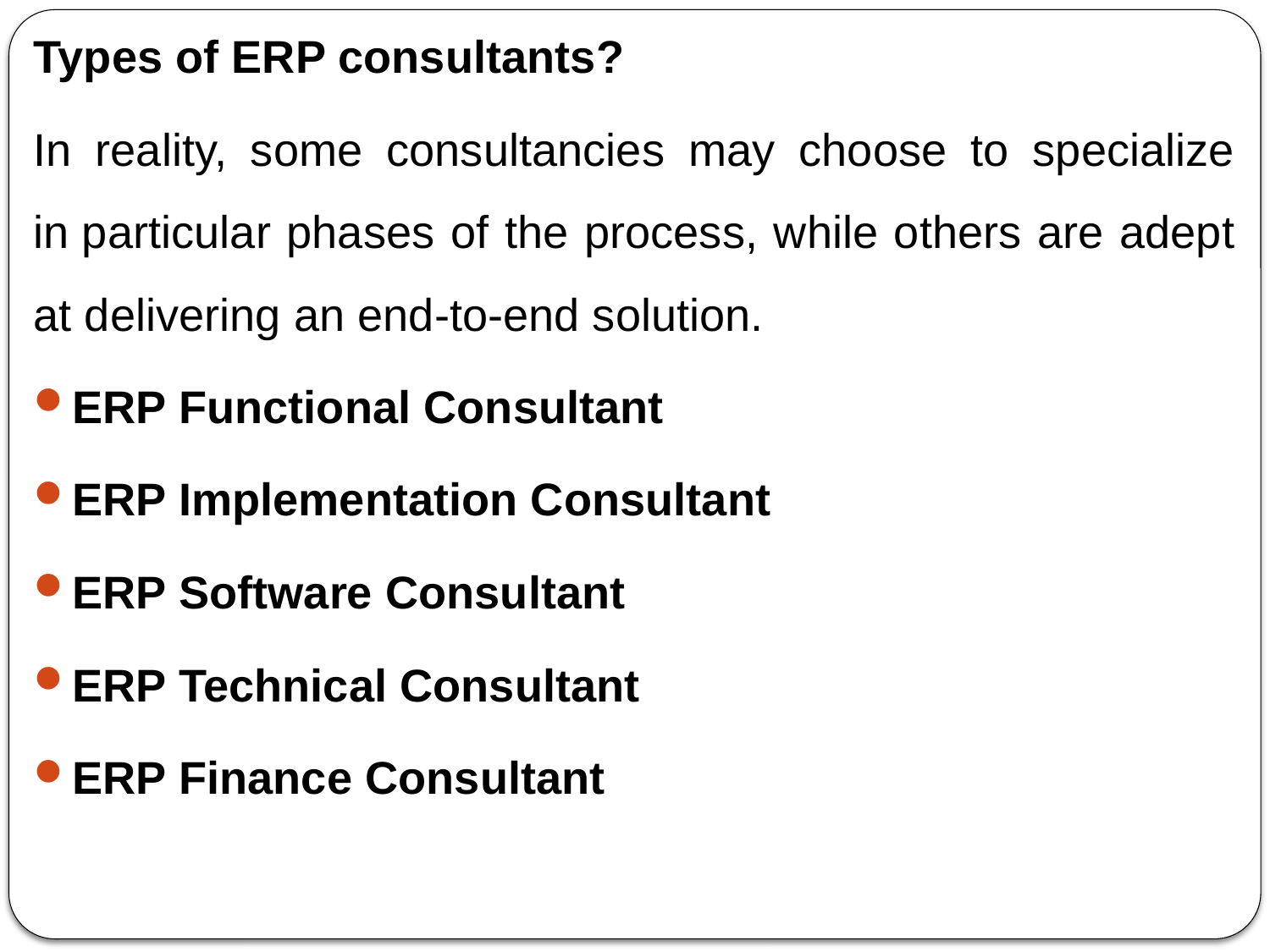

Types of ERP consultants?
In reality, some consultancies may choose to specialize in particular phases of the process, while others are adept at delivering an end-to-end solution.
ERP Functional Consultant
ERP Implementation Consultant
ERP Software Consultant
ERP Technical Consultant
ERP Finance Consultant